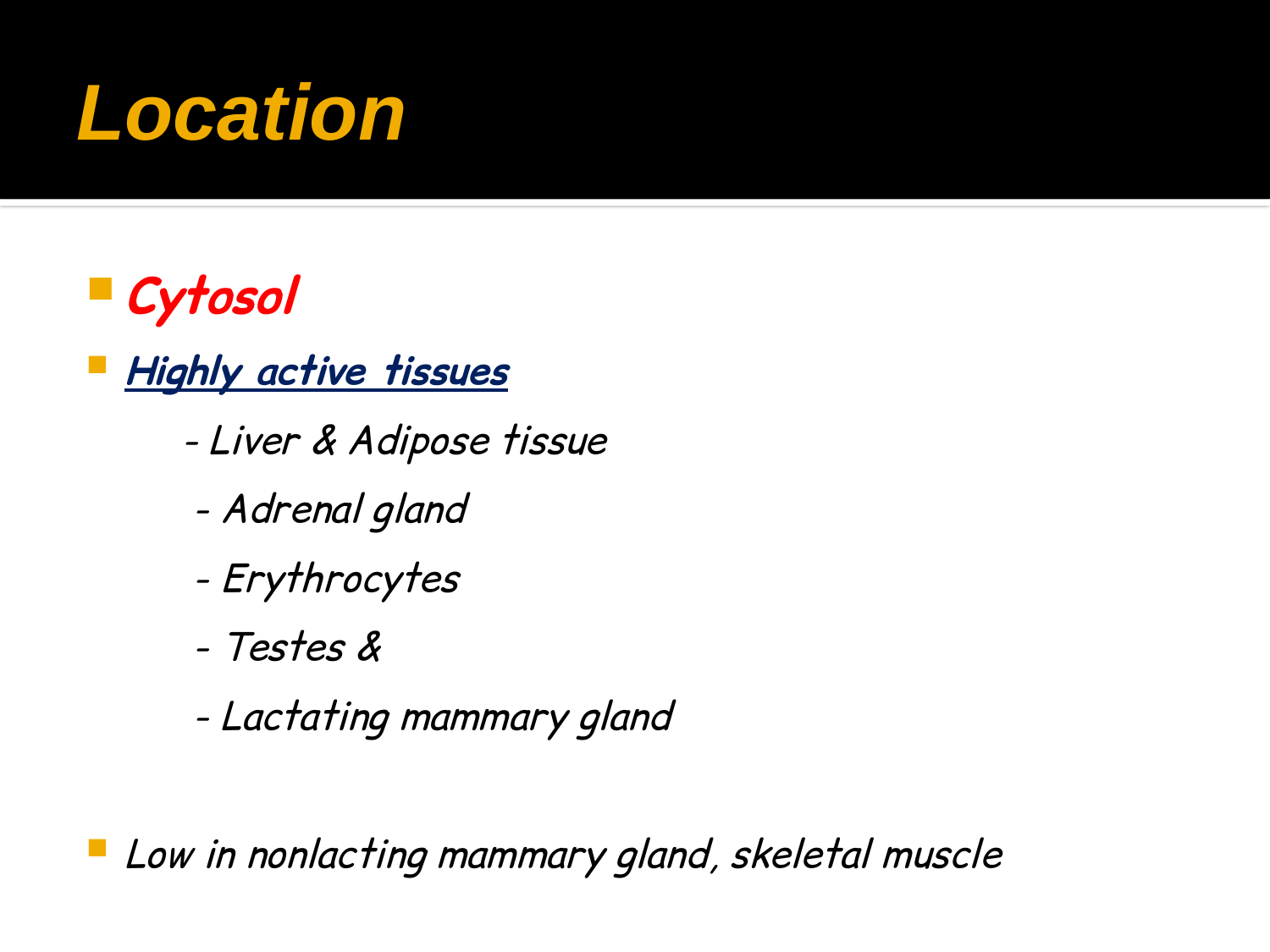

# Location
Cytosol
Highly active tissues
     - Liver & Adipose tissue
      - Adrenal gland
      - Erythrocytes
      - Testes &
      - Lactating mammary gland

Low in nonlacting mammary gland, skeletal muscle